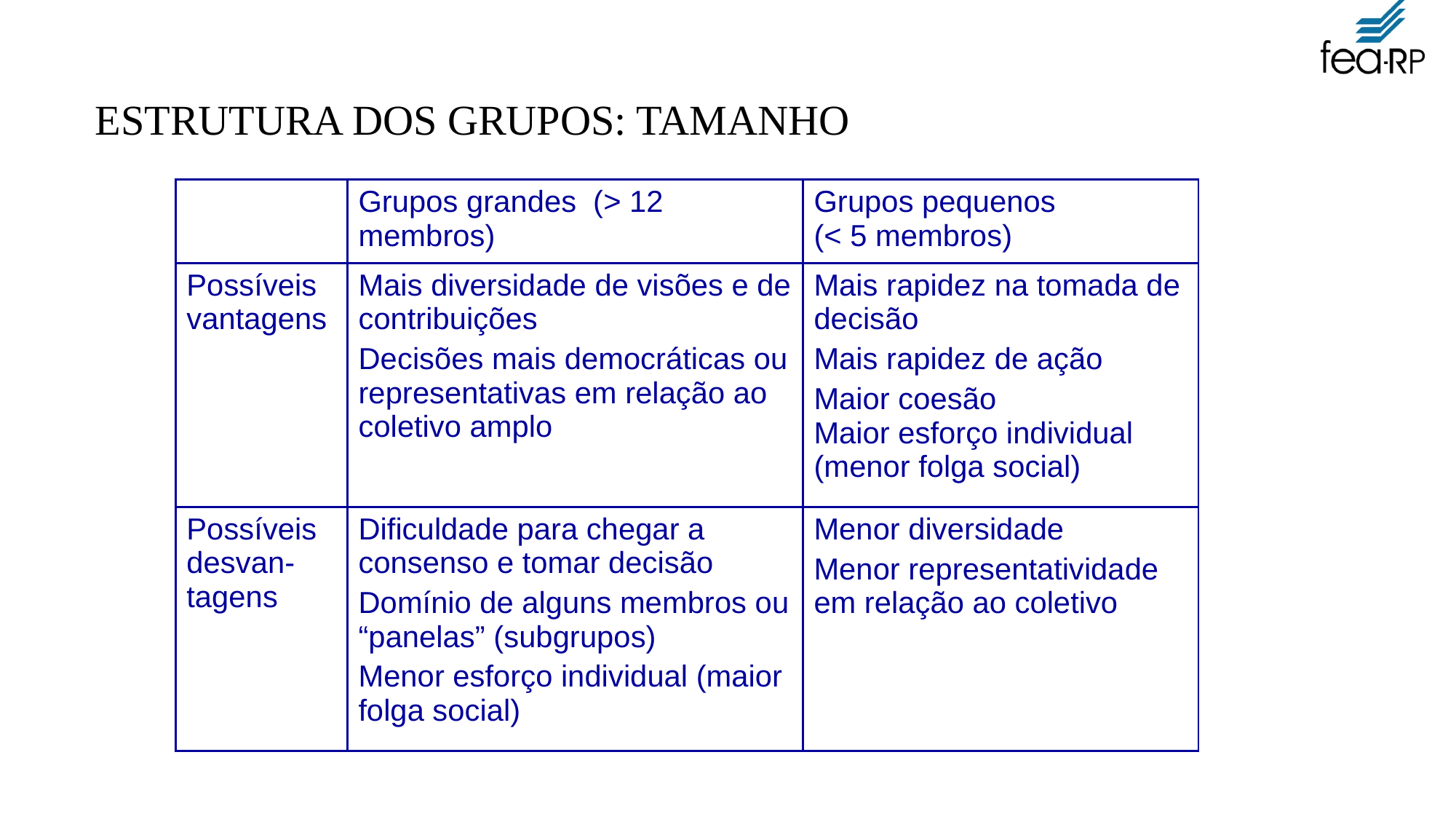

ESTRUTURA DOS GRUPOS: TAMANHO
|  | Grupos grandes (> 12 membros) | Grupos pequenos (< 5 membros) |
| --- | --- | --- |
| Possíveis vantagens | Mais diversidade de visões e de contribuições Decisões mais democráticas ou representativas em relação ao coletivo amplo | Mais rapidez na tomada de decisão Mais rapidez de ação Maior coesão Maior esforço individual (menor folga social) |
| Possíveis desvan-tagens | Dificuldade para chegar a consenso e tomar decisão Domínio de alguns membros ou “panelas” (subgrupos) Menor esforço individual (maior folga social) | Menor diversidade Menor representatividade em relação ao coletivo |